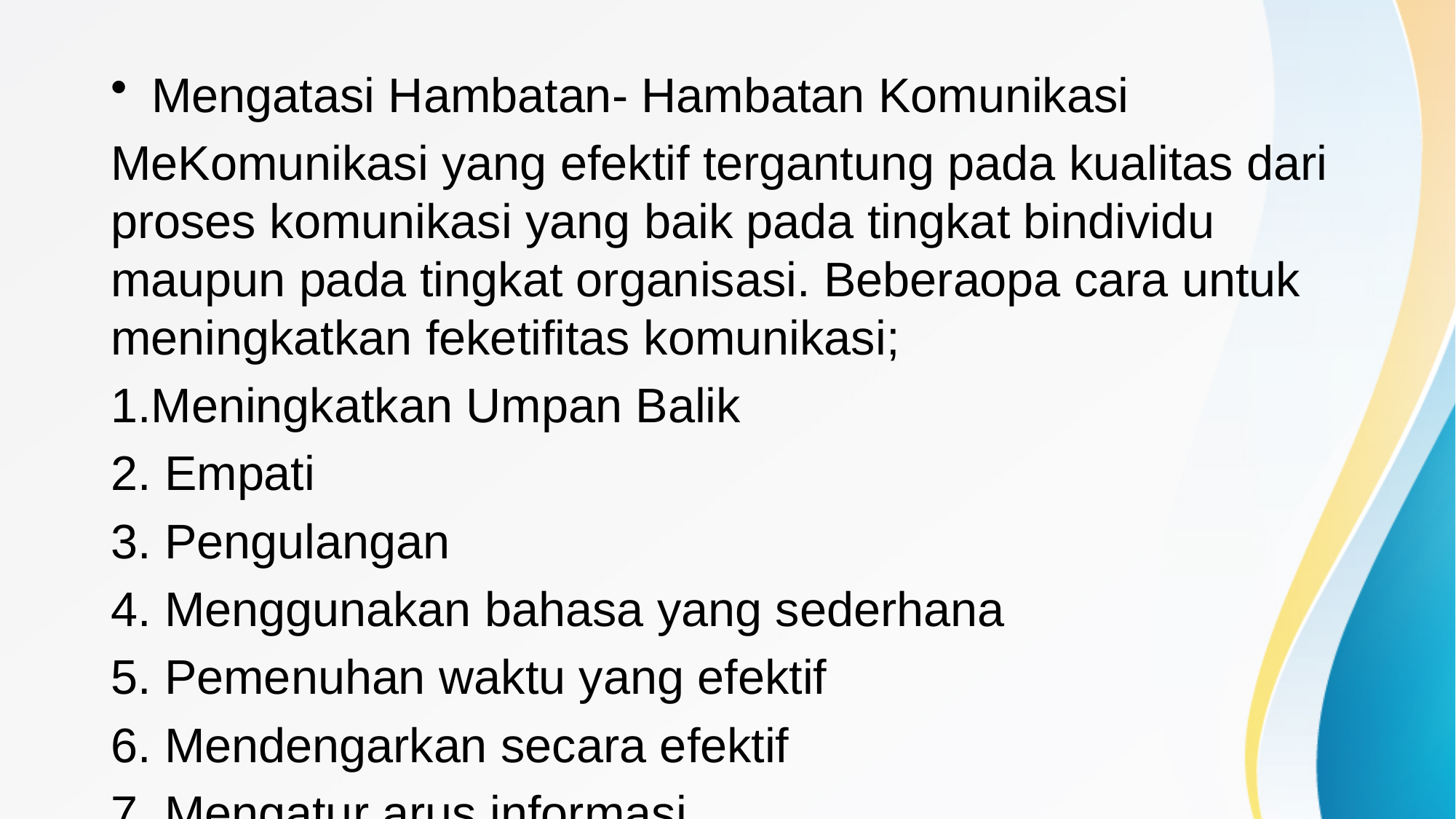

Mengatasi Hambatan- Hambatan Komunikasi
MeKomunikasi yang efektif tergantung pada kualitas dari proses komunikasi yang baik pada tingkat bindividu maupun pada tingkat organisasi. Beberaopa cara untuk meningkatkan feketifitas komunikasi;
1.Meningkatkan Umpan Balik
2. Empati
3. Pengulangan
4. Menggunakan bahasa yang sederhana
5. Pemenuhan waktu yang efektif
6. Mendengarkan secara efektif
7. Mengatur arus informasi